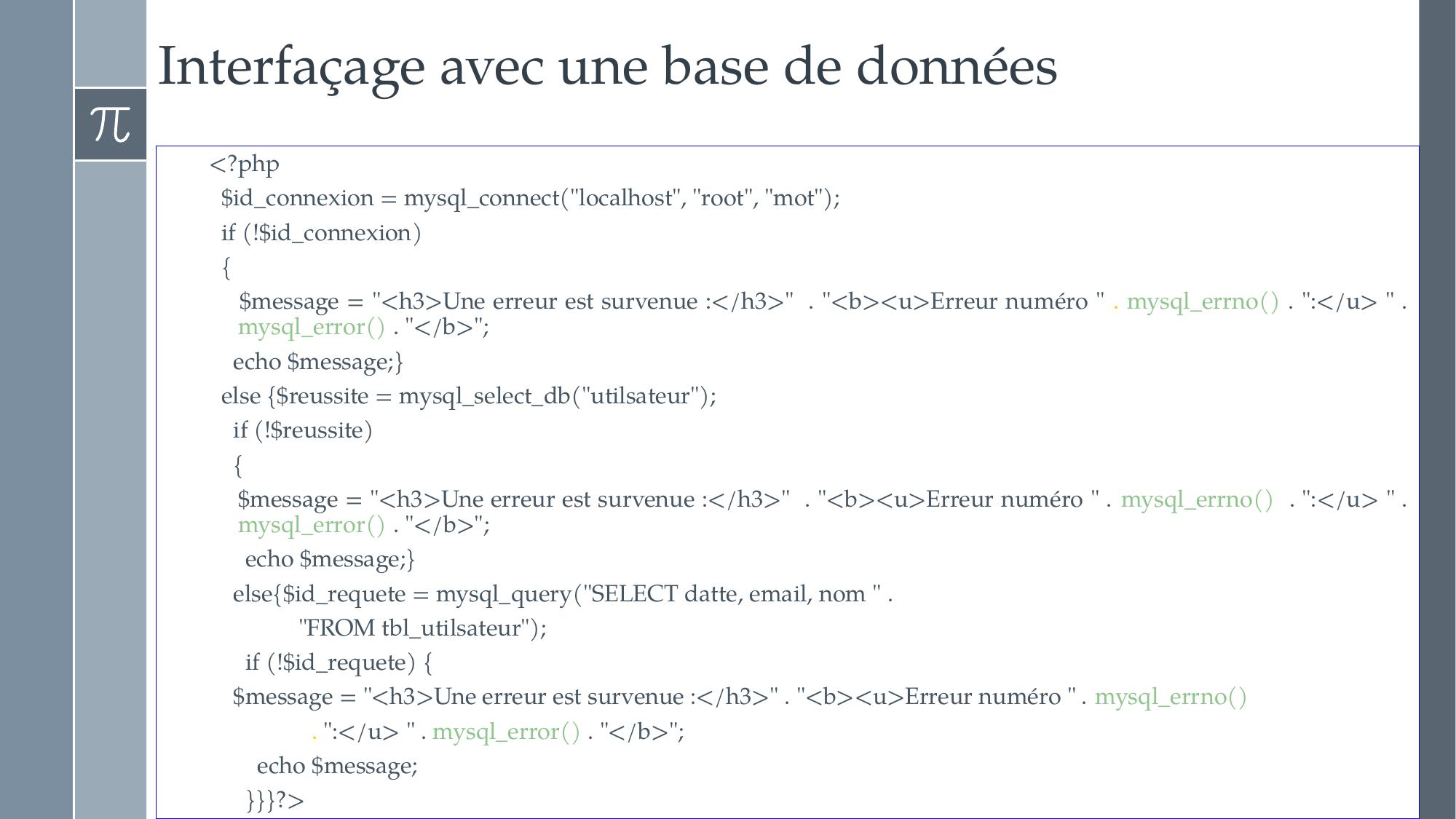

# Interfaçage avec une base de données
<?php
  $id_connexion = mysql_connect("localhost", "root", "mot");
  if (!$id_connexion)
  {
    $message = "<h3>Une erreur est survenue :</h3>"  . "<b><u>Erreur numéro " . mysql_errno() . ":</u> " . mysql_error() . "</b>";
    echo $message;}
  else {$reussite = mysql_select_db("utilsateur");
    if (!$reussite)
    {
    $message = "<h3>Une erreur est survenue :</h3>"  . "<b><u>Erreur numéro " . mysql_errno()  . ":</u> " . mysql_error() . "</b>";
      echo $message;}
    else{$id_requete = mysql_query("SELECT datte, email, nom " .
					          "FROM tbl_utilsateur");
      if (!$id_requete) {
    $message = "<h3>Une erreur est survenue :</h3>" . "<b><u>Erreur numéro " . mysql_errno()
                 . ":</u> " . mysql_error() . "</b>";
        echo $message;
      }}}?>